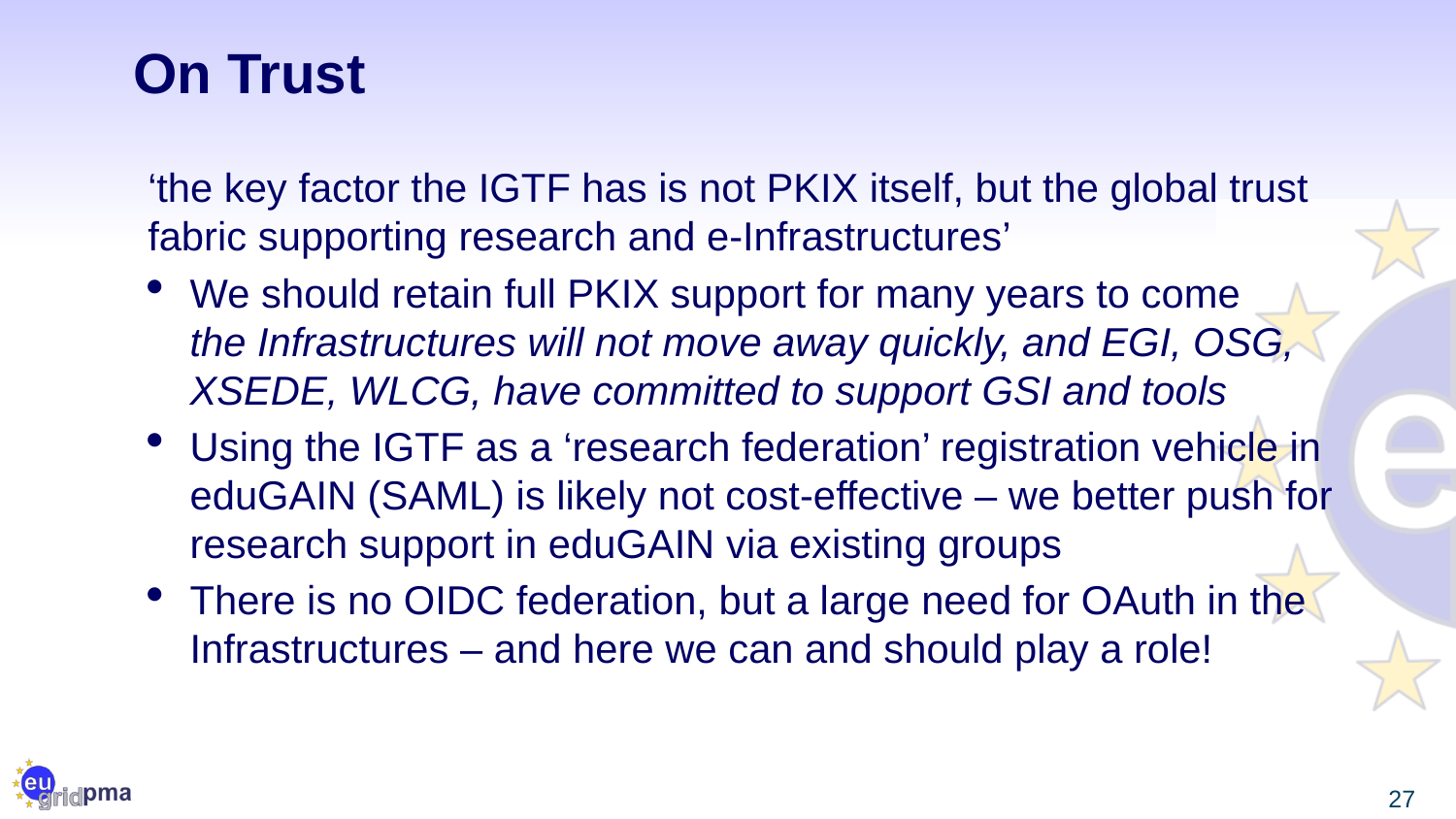

# On Trust
‘the key factor the IGTF has is not PKIX itself, but the global trust fabric supporting research and e-Infrastructures’
We should retain full PKIX support for many years to come
the Infrastructures will not move away quickly, and EGI, OSG, XSEDE, WLCG, have committed to support GSI and tools
Using the IGTF as a ‘research federation’ registration vehicle in eduGAIN (SAML) is likely not cost-effective – we better push for research support in eduGAIN via existing groups
There is no OIDC federation, but a large need for OAuth in the Infrastructures – and here we can and should play a role!